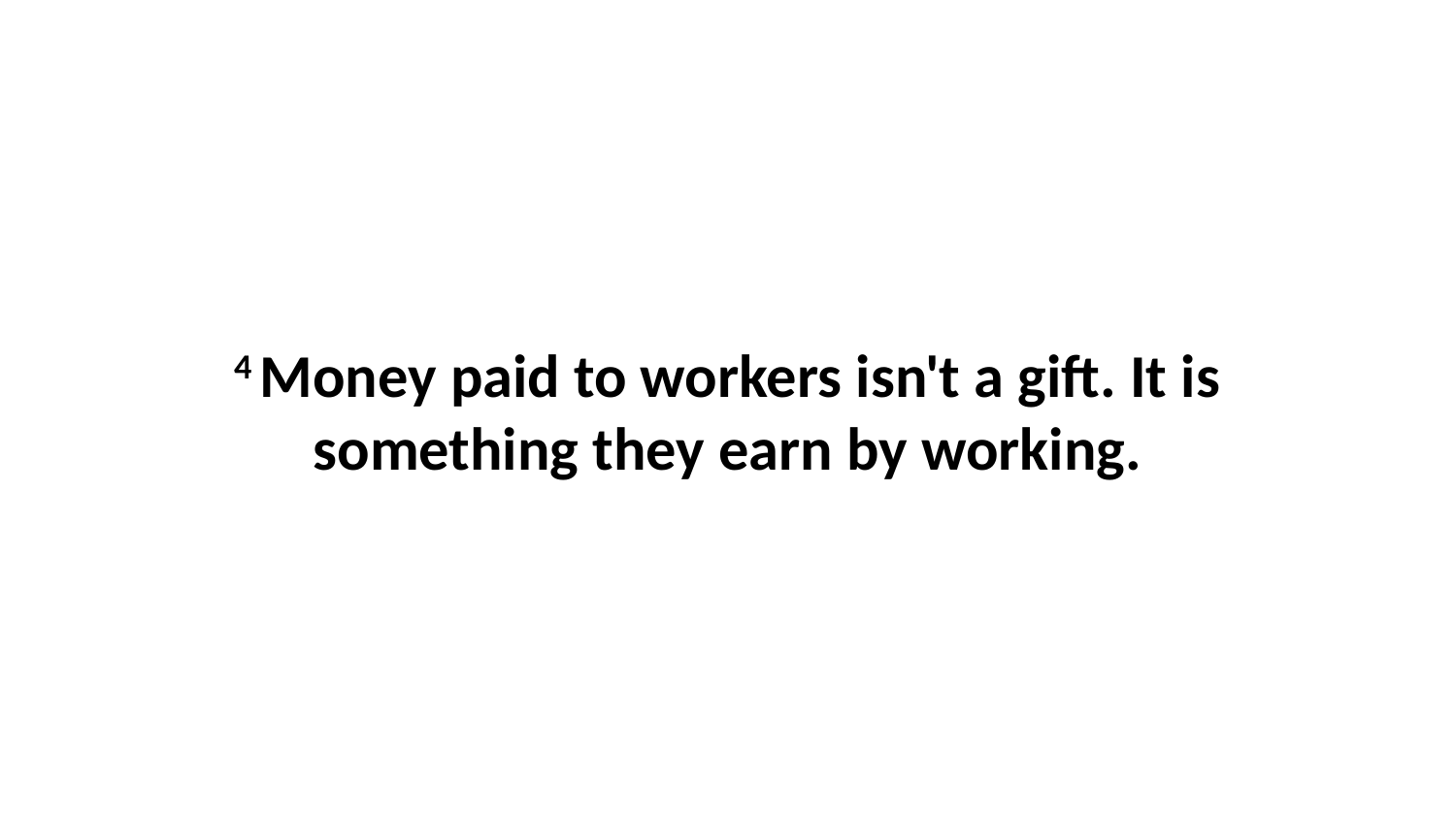

4 Money paid to workers isn't a gift. It is something they earn by working.